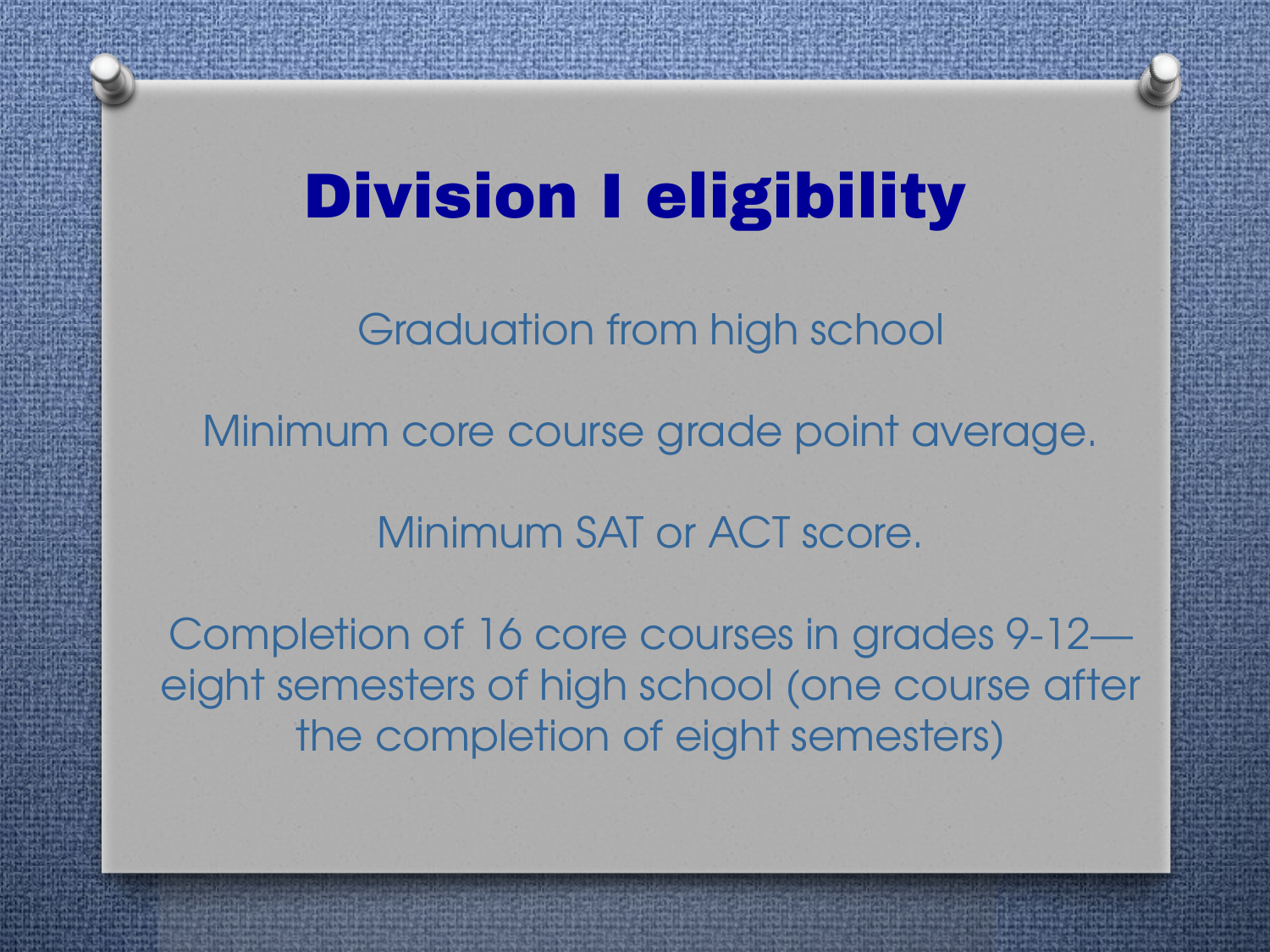

Division I eligibility
Graduation from high school

Minimum core course grade point average.

Minimum SAT or ACT score.

Completion of 16 core courses in grades 9-12—eight semesters of high school (one course after the completion of eight semesters)